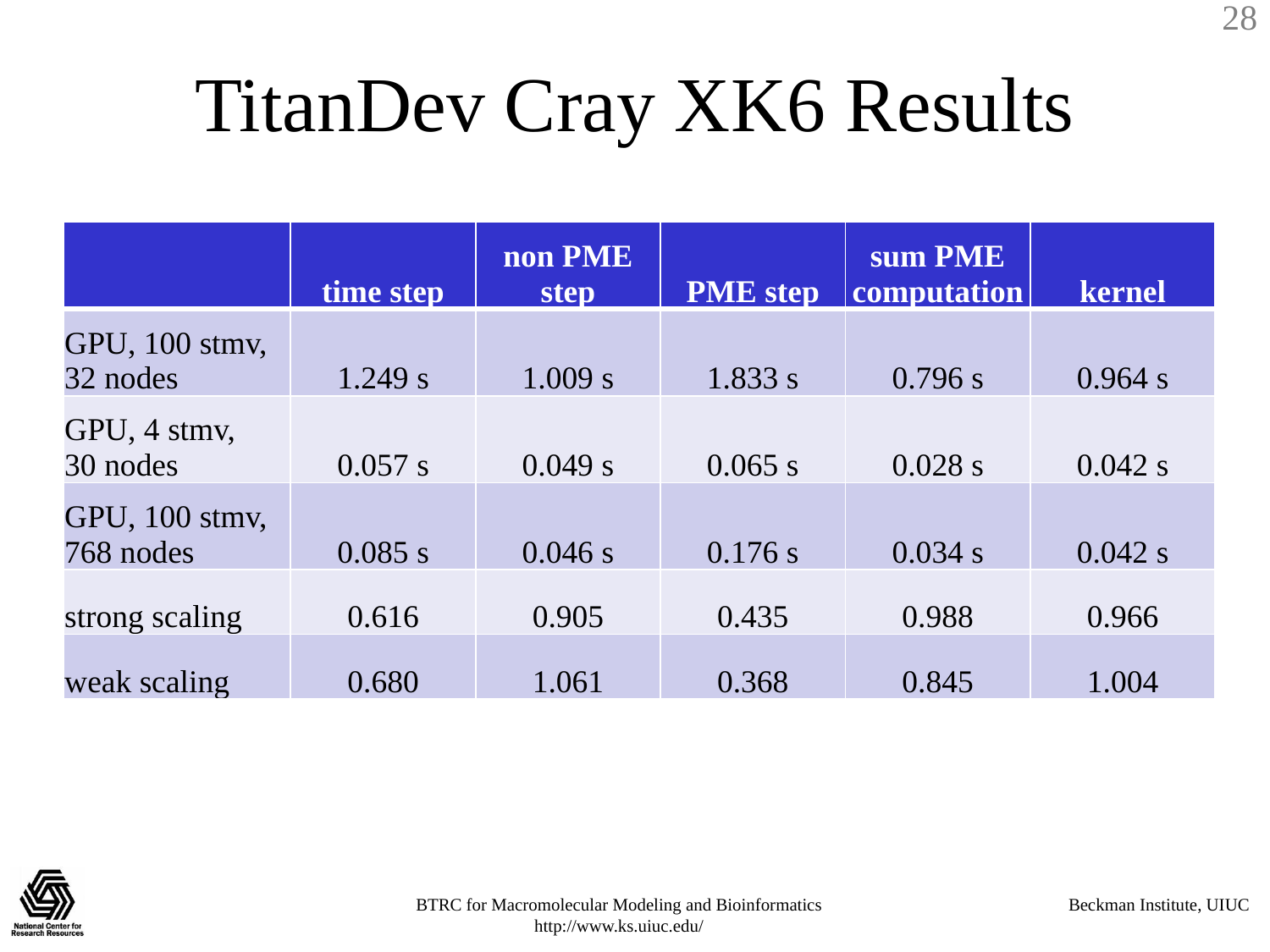

TitanDev Cray XK6 Results
|  | time step | non PME step | PME step | sum PME computation | kernel |
| --- | --- | --- | --- | --- | --- |
| GPU, 100 stmv, 32 nodes | 1.249 s | 1.009 s | 1.833 s | 0.796 s | 0.964 s |
| GPU, 4 stmv, 30 nodes | 0.057 s | 0.049 s | 0.065 s | 0.028 s | 0.042 s |
| GPU, 100 stmv, 768 nodes | 0.085 s | 0.046 s | 0.176 s | 0.034 s | 0.042 s |
| strong scaling | 0.616 | 0.905 | 0.435 | 0.988 | 0.966 |
| weak scaling | 0.680 | 1.061 | 0.368 | 0.845 | 1.004 |